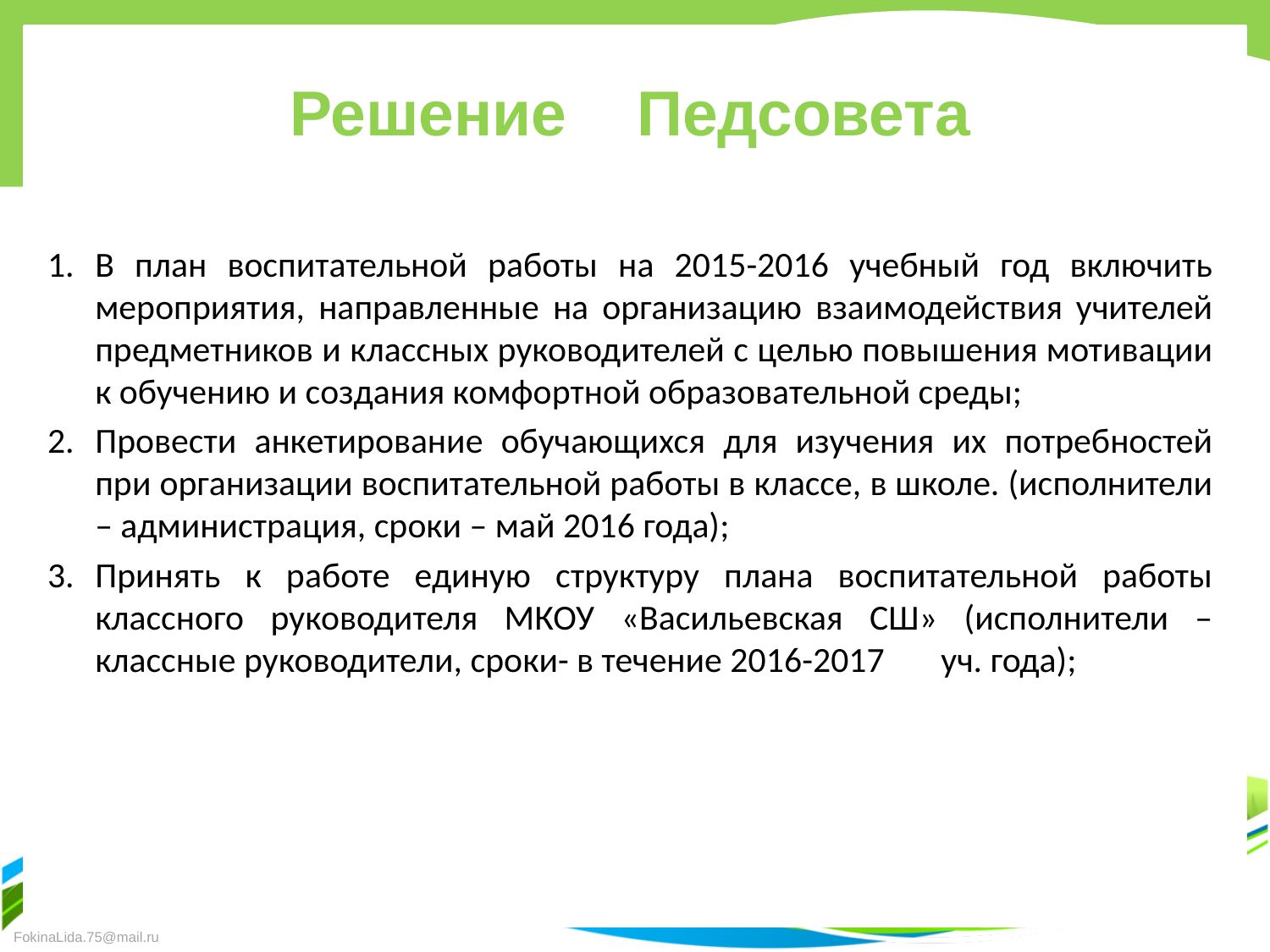

# Решение    Педсовета

В план воспитательной работы на 2015-2016 учебный год включить мероприятия, направленные на организацию взаимодействия учителей предметников и классных руководителей с целью повышения мотивации к обучению и создания комфортной образовательной среды;
Провести анкетирование обучающихся для изучения их потребностей при организации воспитательной работы в классе, в школе. (исполнители – администрация, сроки – май 2016 года);
Принять к работе единую структуру плана воспитательной работы классного руководителя МКОУ «Васильевская СШ» (исполнители – классные руководители, сроки- в течение 2016-2017       уч. года);